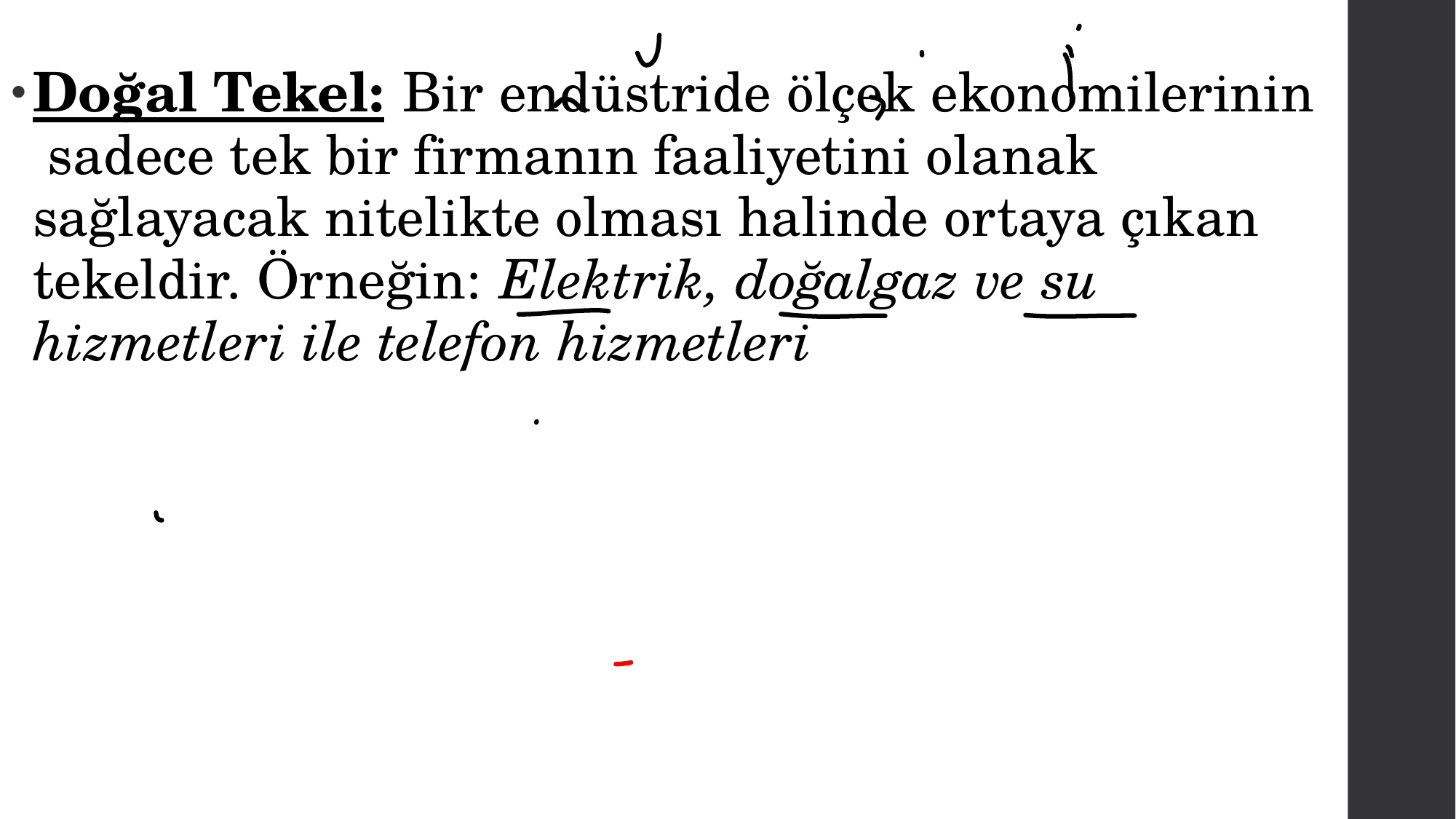

Doğal Tekel: Bir endüstride ölçek ekonomilerinin  sadece tek bir firmanın faaliyetini olanak sağlayacak nitelikte olması halinde ortaya çıkan tekeldir. Örneğin: Elektrik, doğalgaz ve su hizmetleri ile telefon hizmetleri